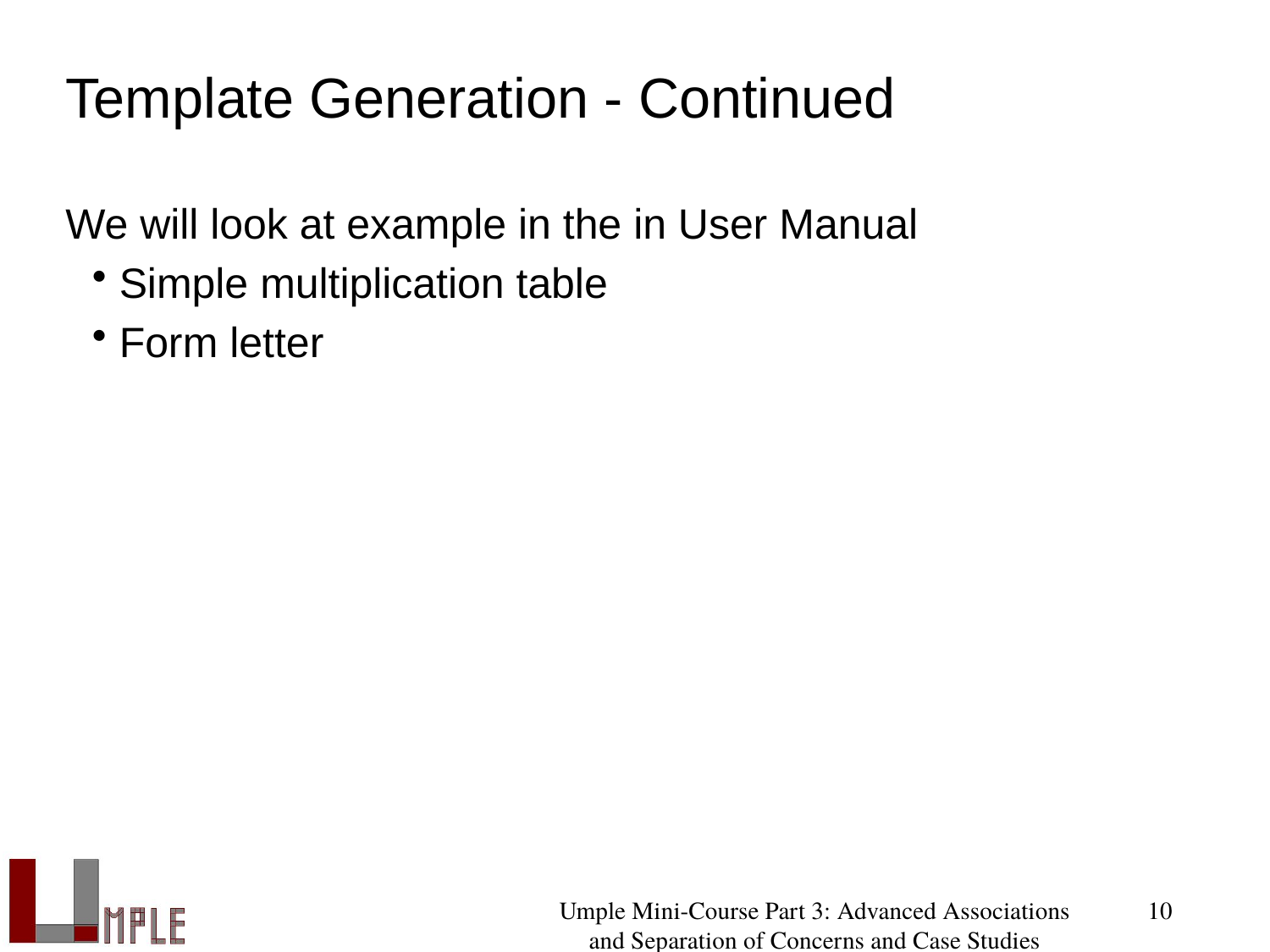

# Template Generation - Continued
We will look at example in the in User Manual
Simple multiplication table
Form letter

Umple Mini-Course Part 3: Advanced Associations and Separation of Concerns and Case Studies
10